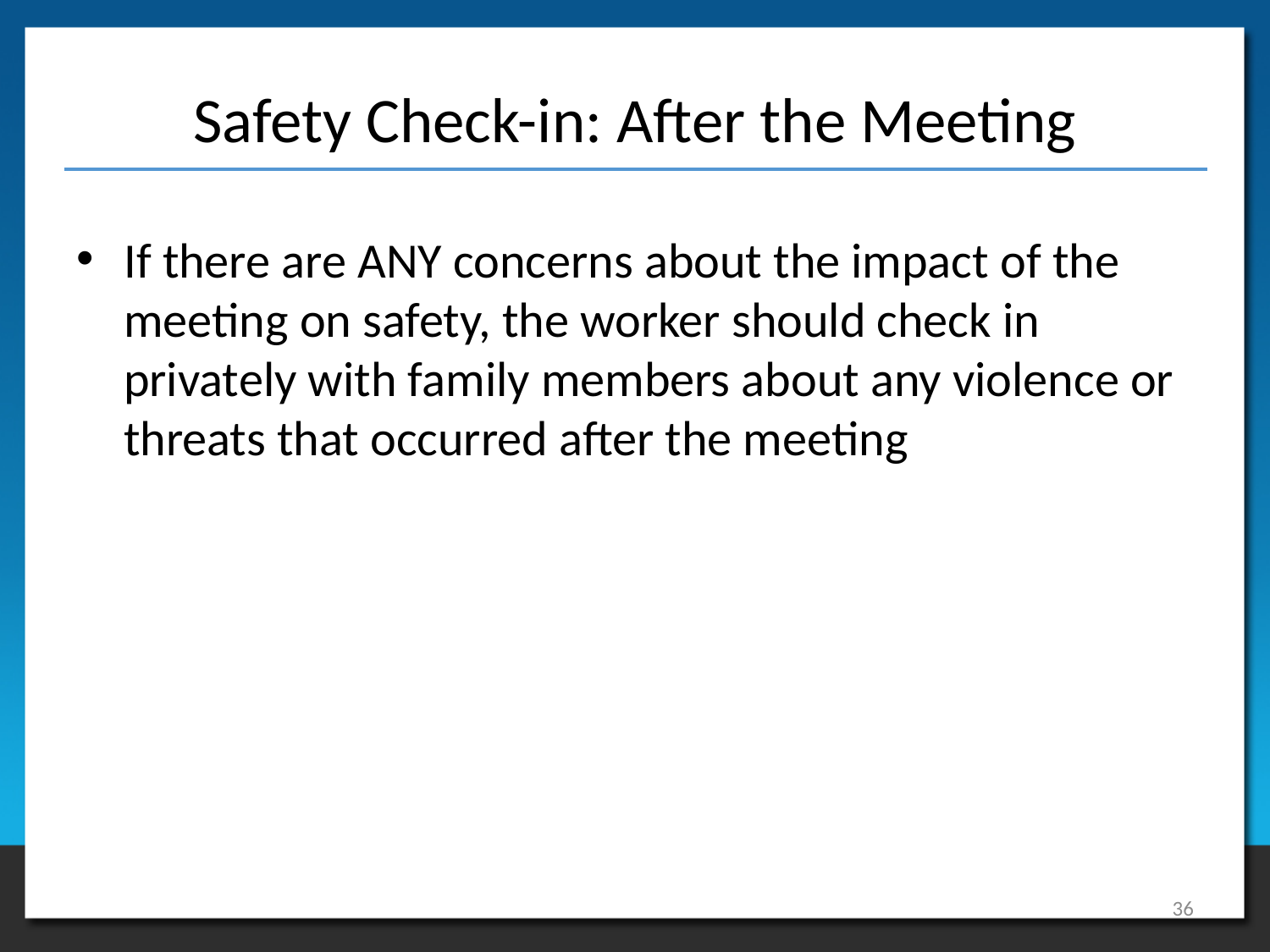

# Safety Check-in: After the Meeting
If there are ANY concerns about the impact of the meeting on safety, the worker should check in privately with family members about any violence or threats that occurred after the meeting
36